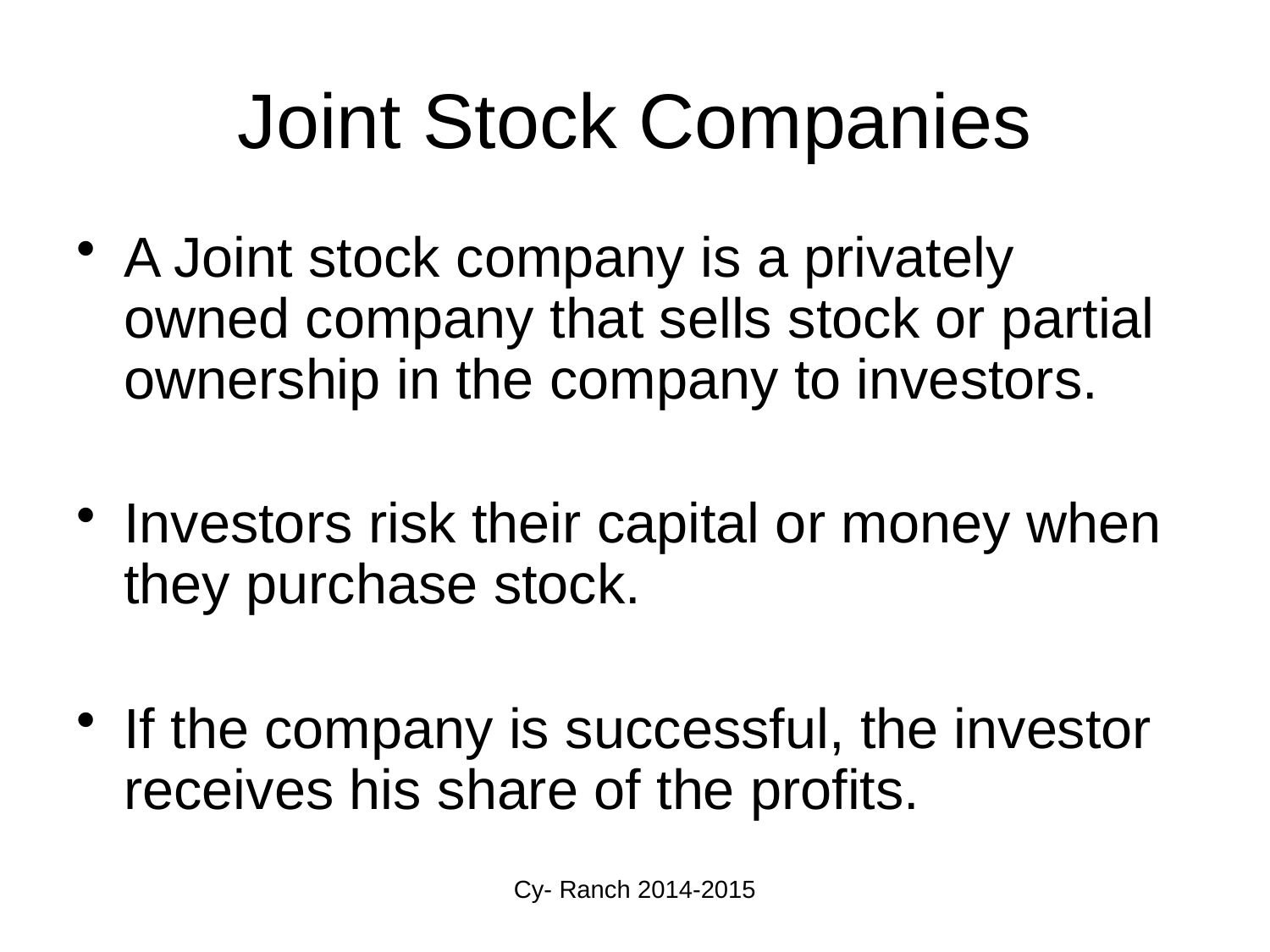

# Joint Stock Companies
A Joint stock company is a privately owned company that sells stock or partial ownership in the company to investors.

Investors risk their capital or money when they purchase stock.

If the company is successful, the investor receives his share of the profits.
Cy- Ranch 2014-2015